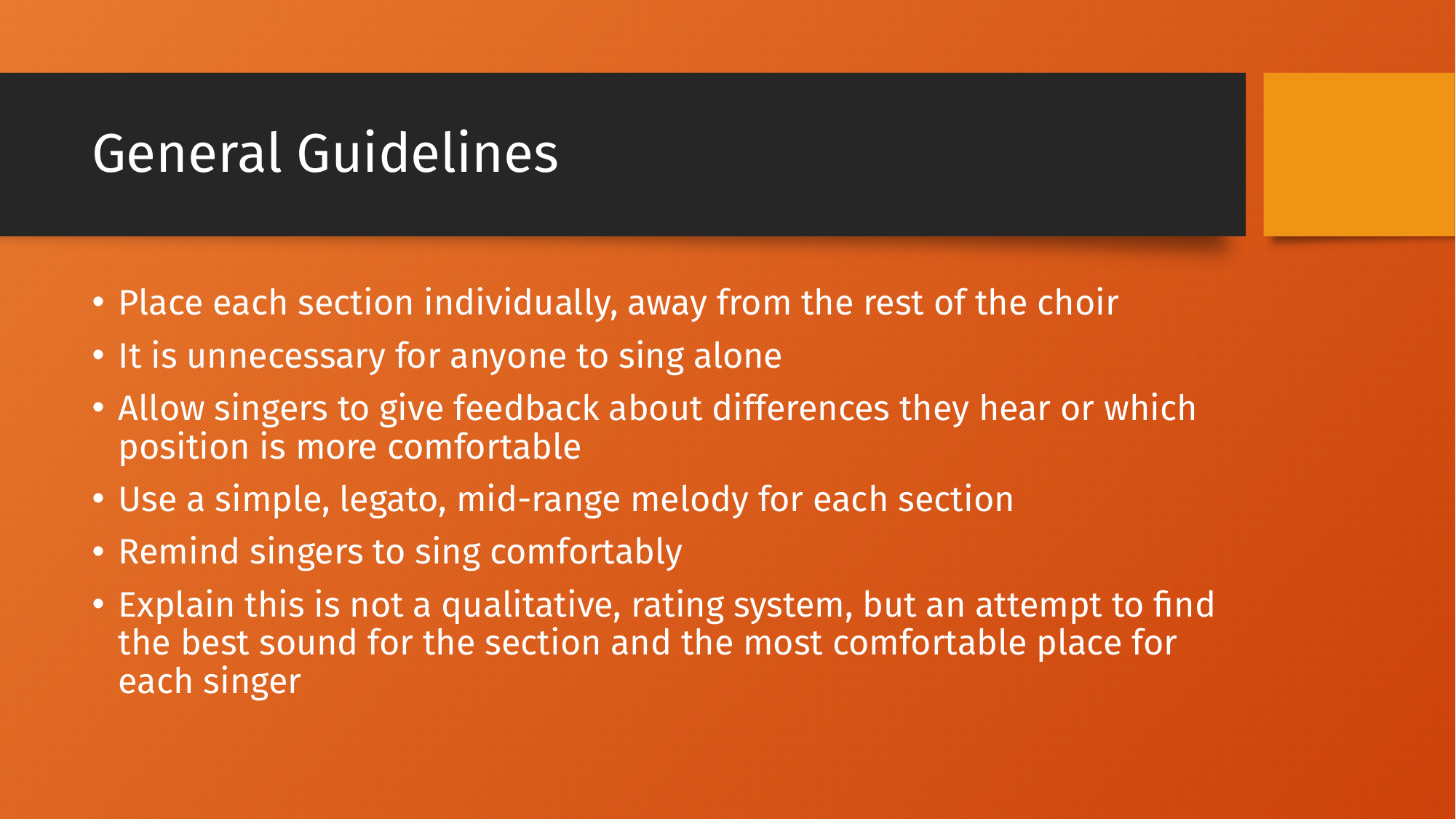

# General Guidelines
Place each section individually, away from the rest of the choir
It is unnecessary for anyone to sing alone
Allow singers to give feedback about differences they hear or which position is more comfortable
Use a simple, legato, mid-range melody for each section
Remind singers to sing comfortably
Explain this is not a qualitative, rating system, but an attempt to find the best sound for the section and the most comfortable place for each singer